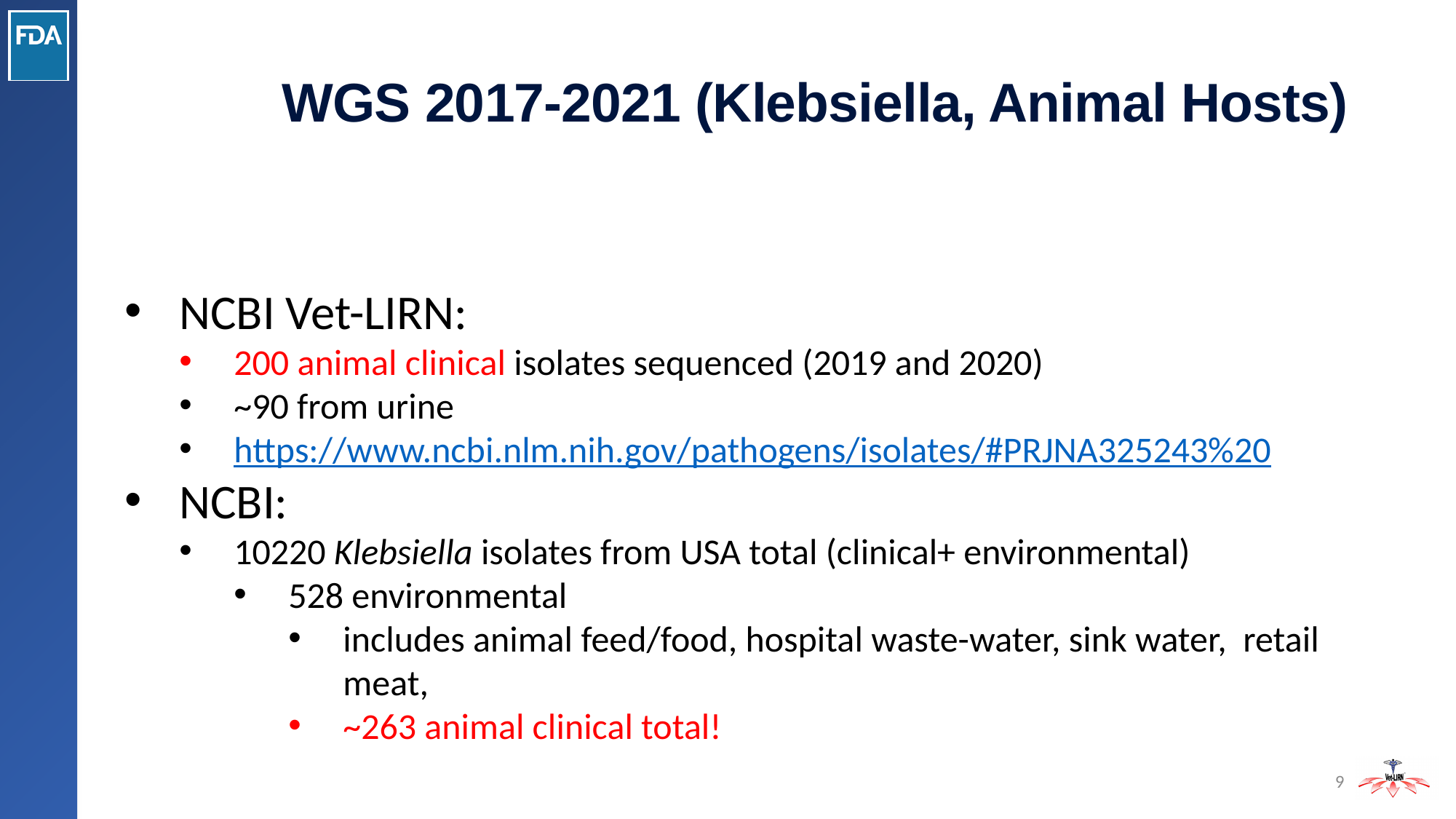

WGS 2017-2021 (Klebsiella, Animal Hosts)

NCBI Vet-LIRN:
200 animal clinical isolates sequenced (2019 and 2020)
~90 from urine
https://www.ncbi.nlm.nih.gov/pathogens/isolates/#PRJNA325243%20
NCBI:
10220 Klebsiella isolates from USA total (clinical+ environmental)
528 environmental
includes animal feed/food, hospital waste-water, sink water,  retail meat,
~263 animal clinical total!
9